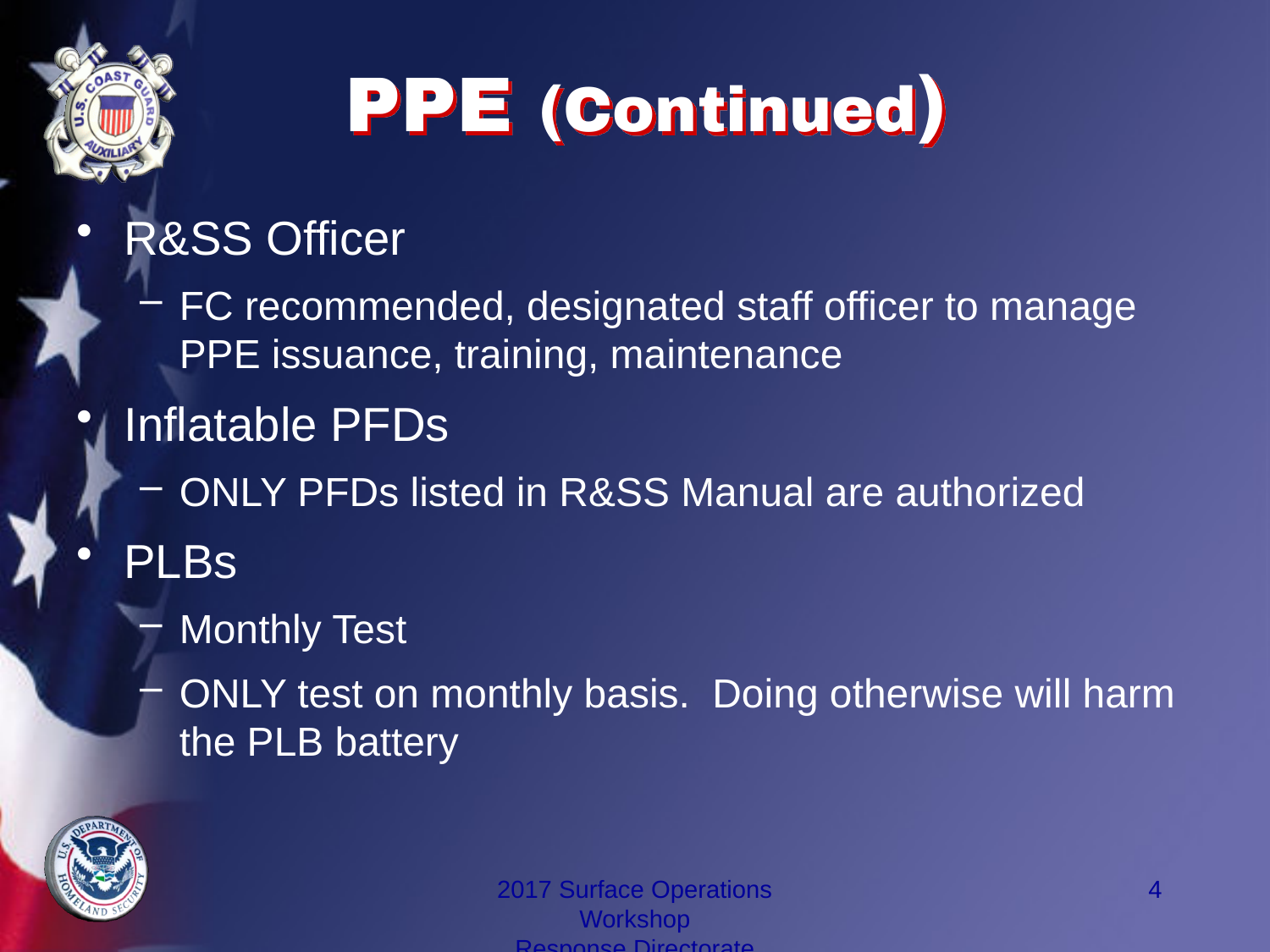

# PPE (Continued)
R&SS Officer
FC recommended, designated staff officer to manage PPE issuance, training, maintenance
Inflatable PFDs
ONLY PFDs listed in R&SS Manual are authorized
PLBs
Monthly Test
ONLY test on monthly basis.  Doing otherwise will harm the PLB battery

2017 Surface Operations Workshop
Response Directorate
4